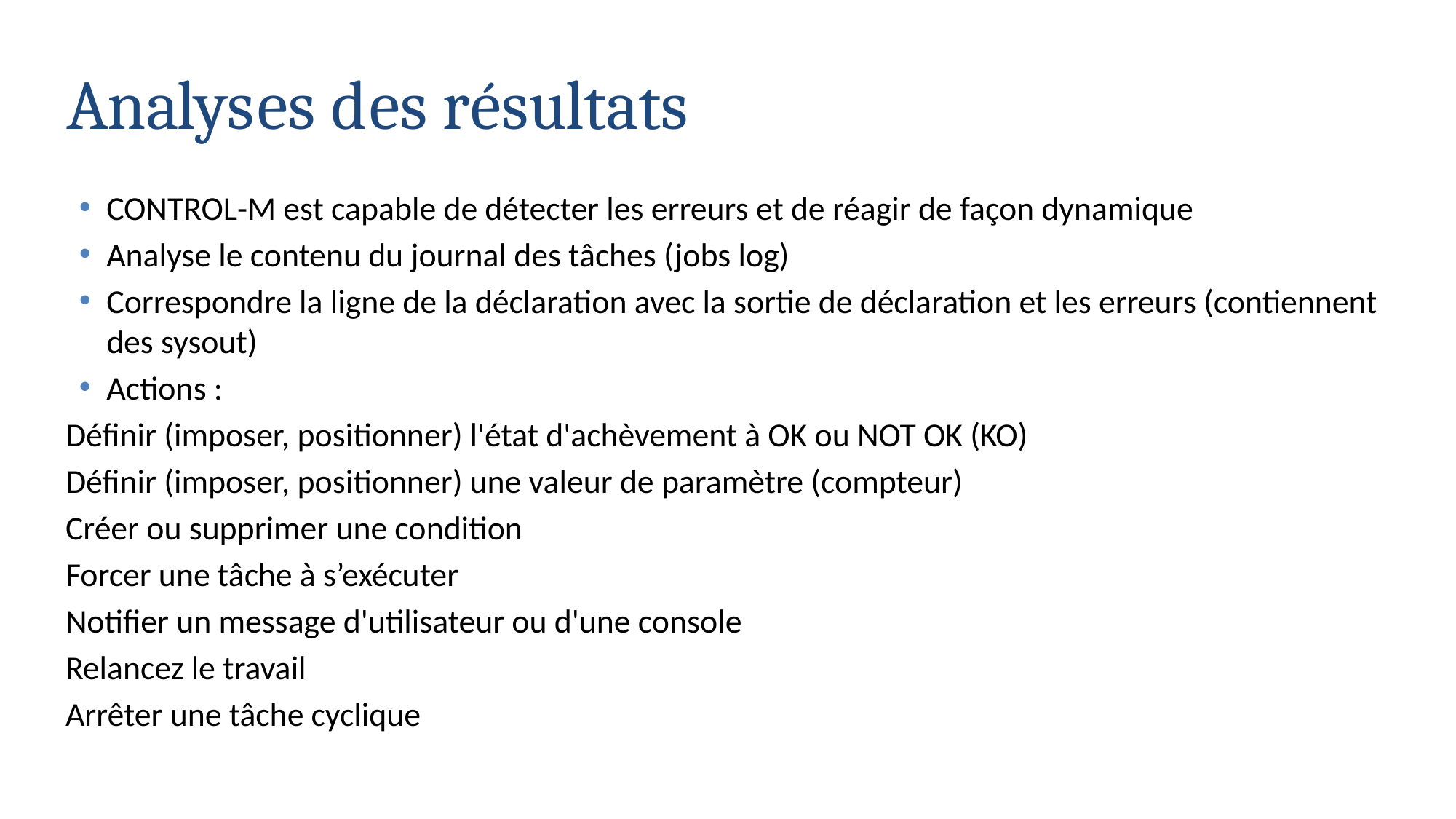

Analyses des résultats
CONTROL-M est capable de détecter les erreurs et de réagir de façon dynamique
Analyse le contenu du journal des tâches (jobs log)
Correspondre la ligne de la déclaration avec la sortie de déclaration et les erreurs (contiennent des sysout)
Actions :
Définir (imposer, positionner) l'état d'achèvement à OK ou NOT OK (KO)
Définir (imposer, positionner) une valeur de paramètre (compteur)
Créer ou supprimer une condition
Forcer une tâche à s’exécuter
Notifier un message d'utilisateur ou d'une console
Relancez le travail
Arrêter une tâche cyclique